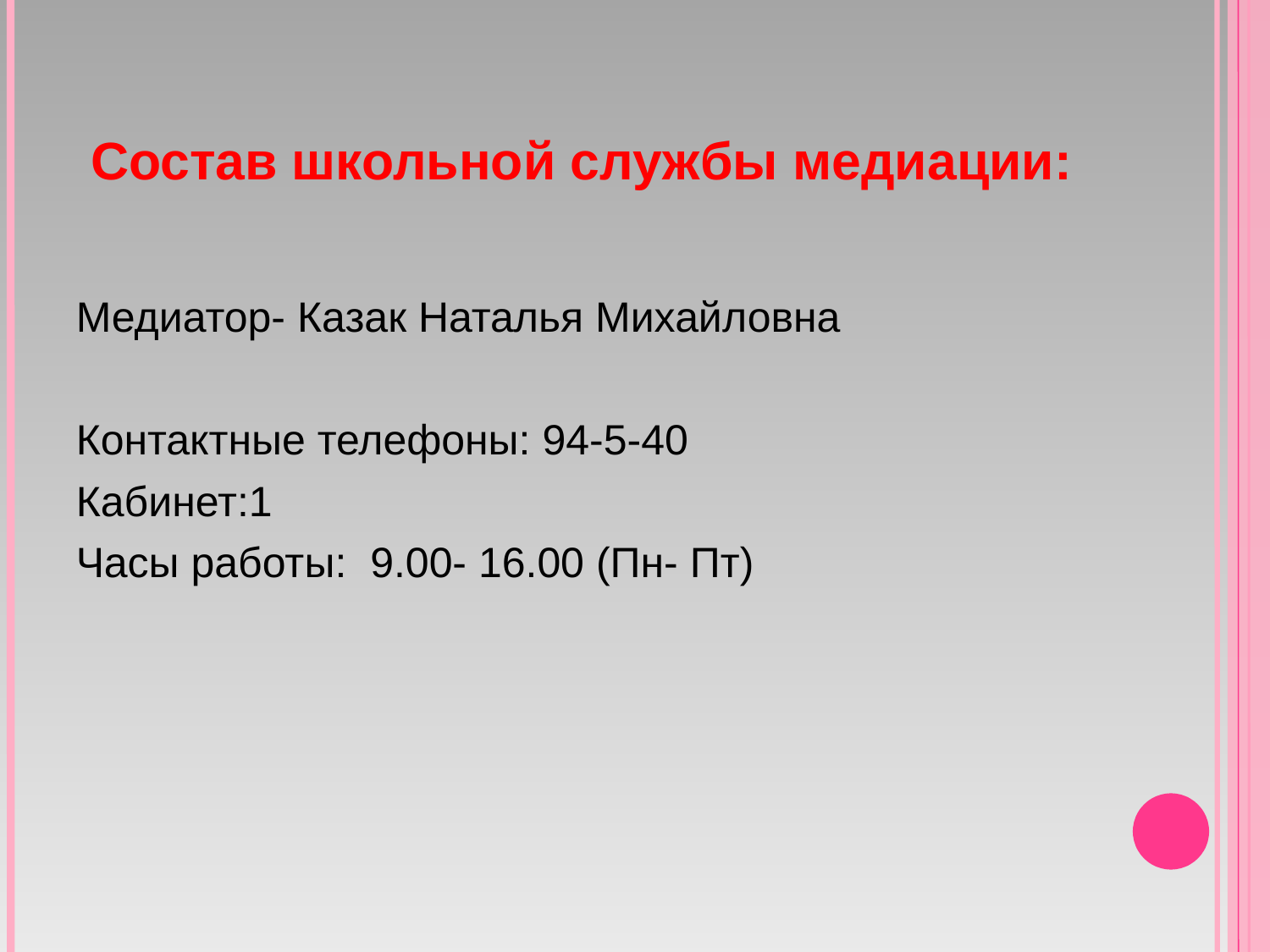

# Состав школьной службы медиации:

Медиатор- Казак Наталья Михайловна

Контактные телефоны: 94-5-40
Кабинет:1
Часы работы:  9.00- 16.00 (Пн- Пт)